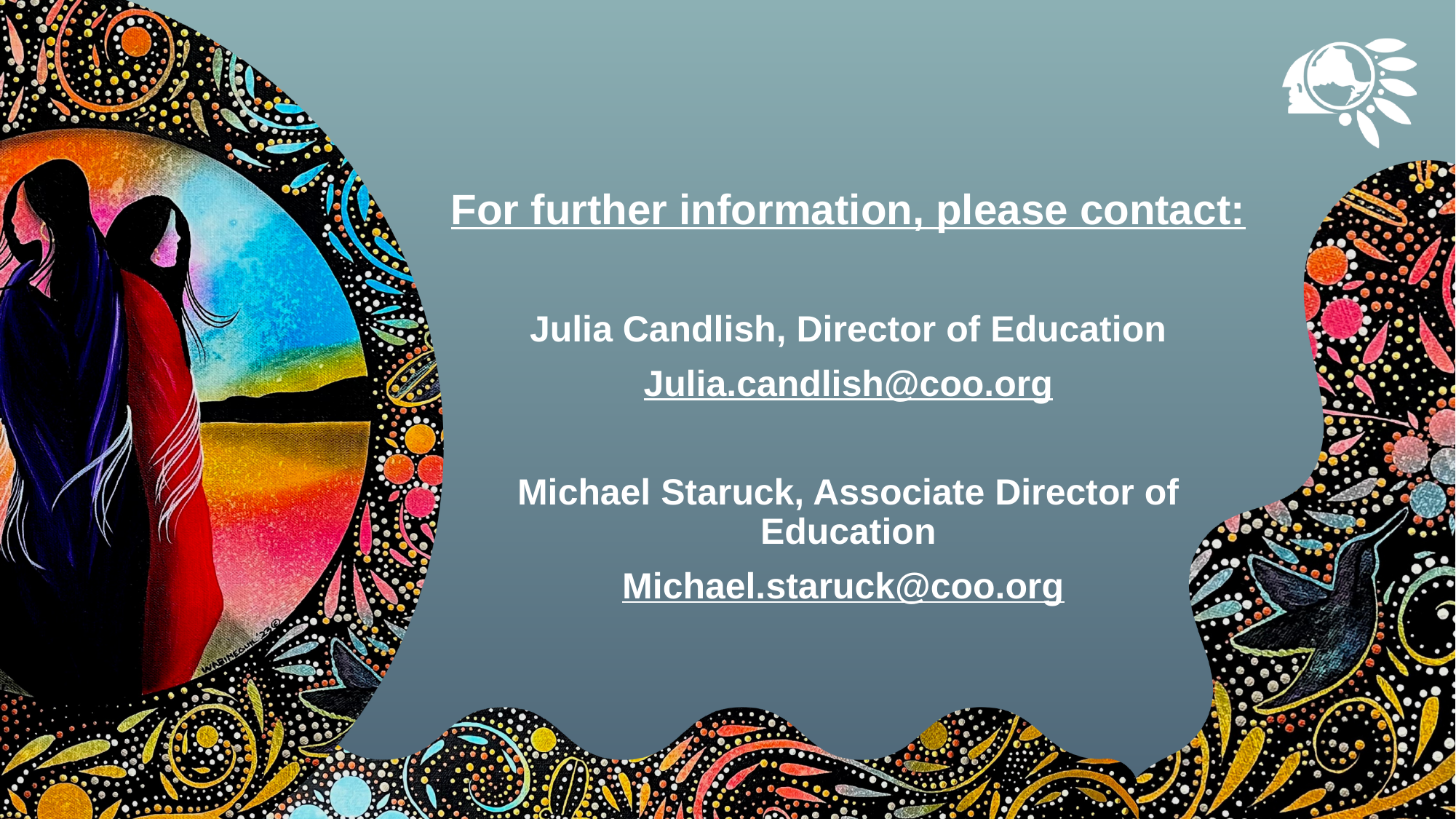

For further information, please contact:

Julia Candlish, Director of Education
Julia.candlish@coo.org

Michael Staruck, Associate Director of Education
Michael.staruck@coo.org